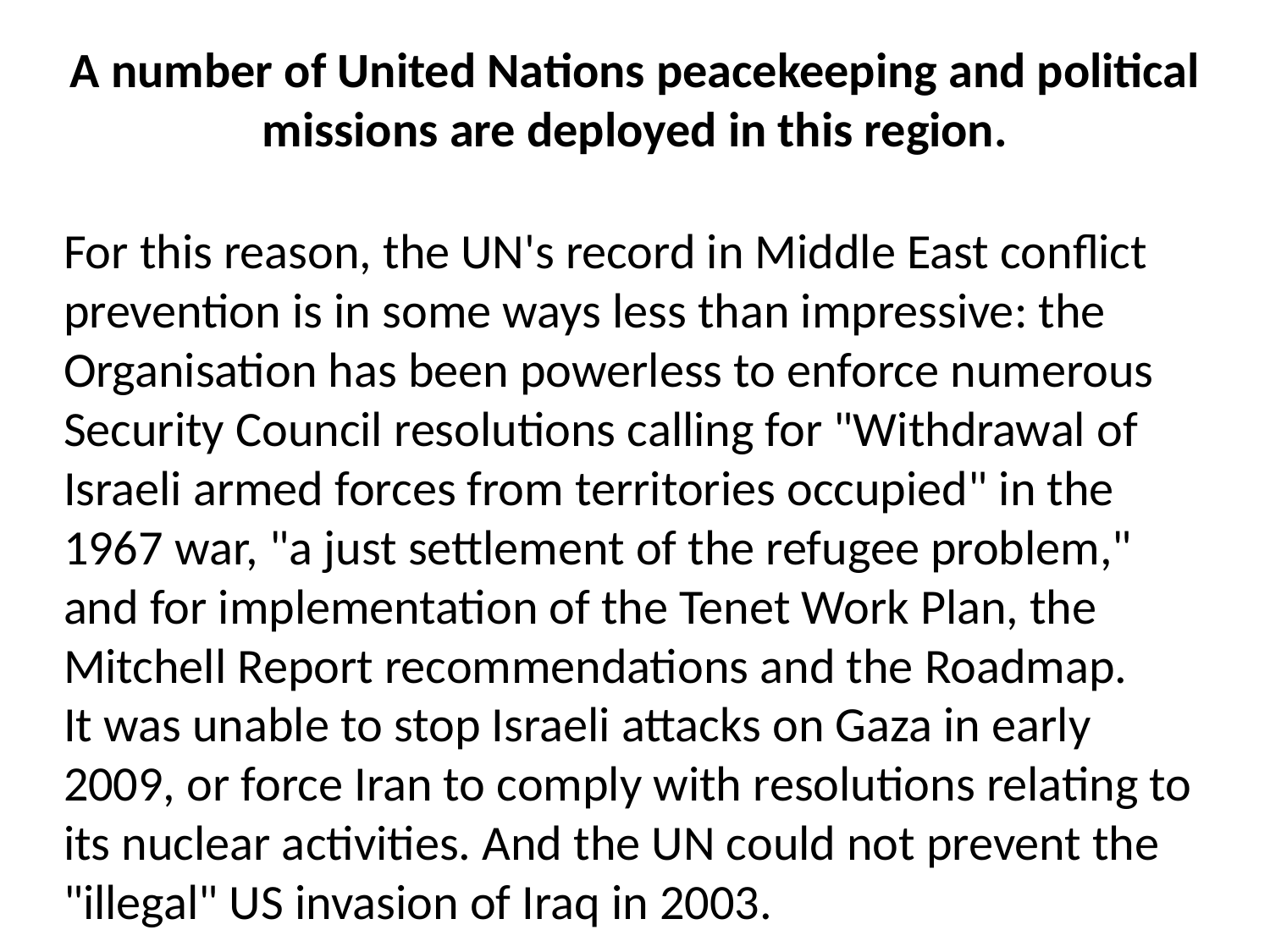

# A number of United Nations peacekeeping and political missions are deployed in this region.
For this reason, the UN's record in Middle East conflict prevention is in some ways less than impressive: the Organisation has been powerless to enforce numerous Security Council resolutions calling for "Withdrawal of Israeli armed forces from territories occupied" in the 1967 war, "a just settlement of the refugee problem," and for implementation of the Tenet Work Plan, the Mitchell Report recommendations and the Roadmap.
It was unable to stop Israeli attacks on Gaza in early 2009, or force Iran to comply with resolutions relating to its nuclear activities. And the UN could not prevent the "illegal" US invasion of Iraq in 2003.